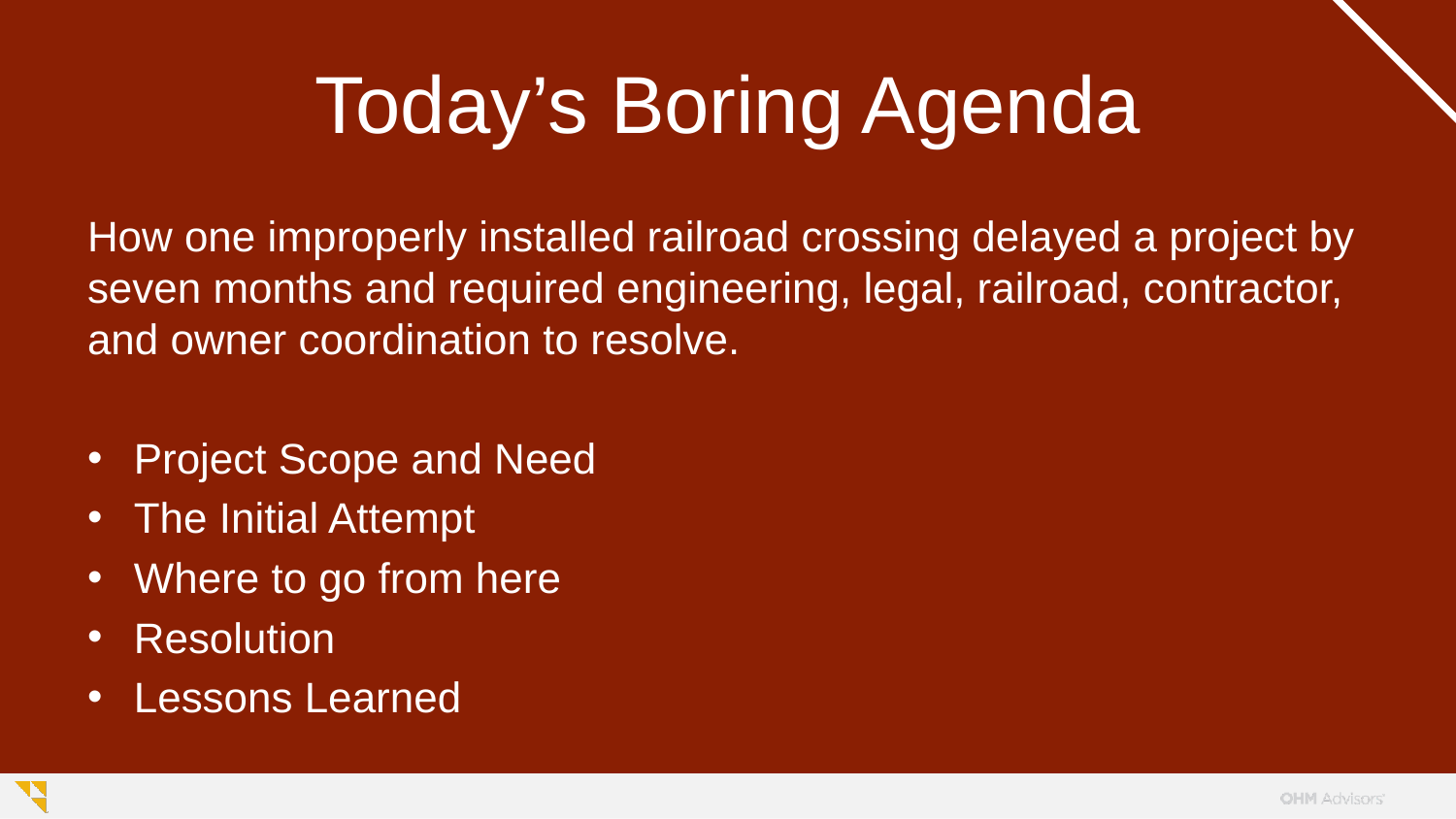

# Today’s Boring Agenda
How one improperly installed railroad crossing delayed a project by seven months and required engineering, legal, railroad, contractor, and owner coordination to resolve.

Project Scope and Need
The Initial Attempt
Where to go from here
Resolution
Lessons Learned